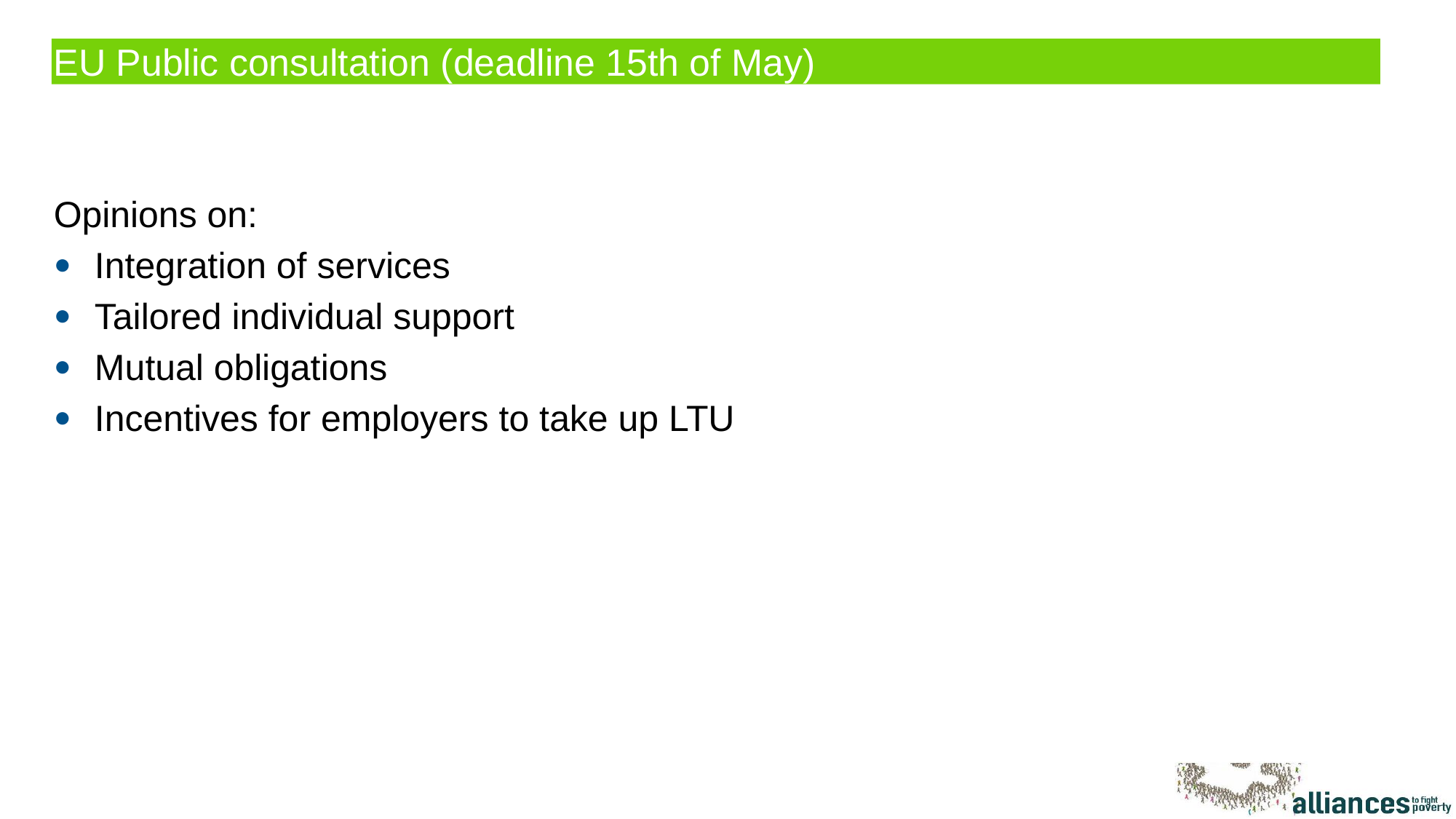

# EU Public consultation (deadline 15th of May)
Opinions on:
Integration of services
Tailored individual support
Mutual obligations
Incentives for employers to take up LTU